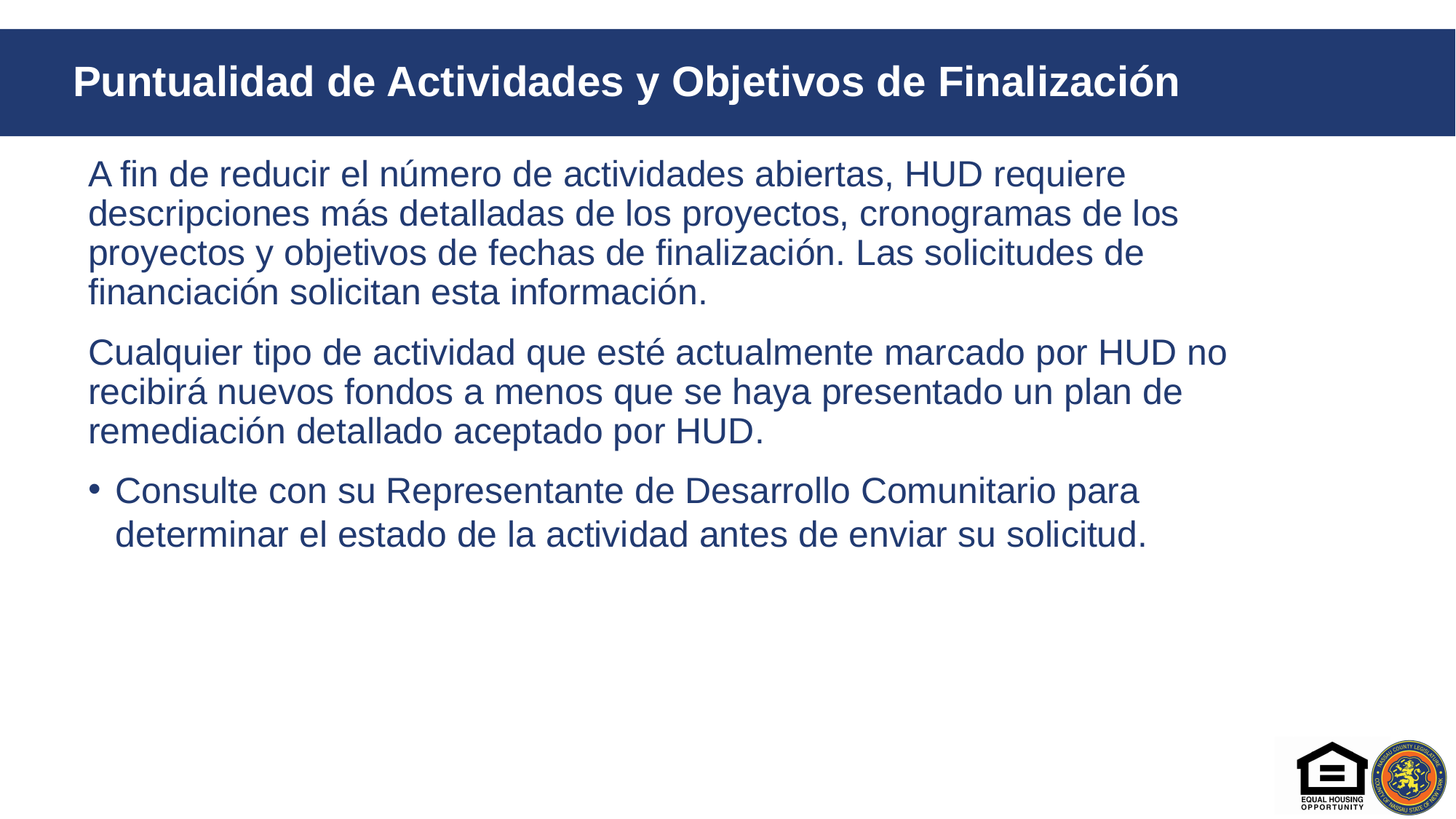

# Puntualidad de Actividades y Objetivos de Finalización
A fin de reducir el número de actividades abiertas, HUD requiere descripciones más detalladas de los proyectos, cronogramas de los proyectos y objetivos de fechas de finalización. Las solicitudes de financiación solicitan esta información.
Cualquier tipo de actividad que esté actualmente marcado por HUD no recibirá nuevos fondos a menos que se haya presentado un plan de remediación detallado aceptado por HUD.
Consulte con su Representante de Desarrollo Comunitario para determinar el estado de la actividad antes de enviar su solicitud.